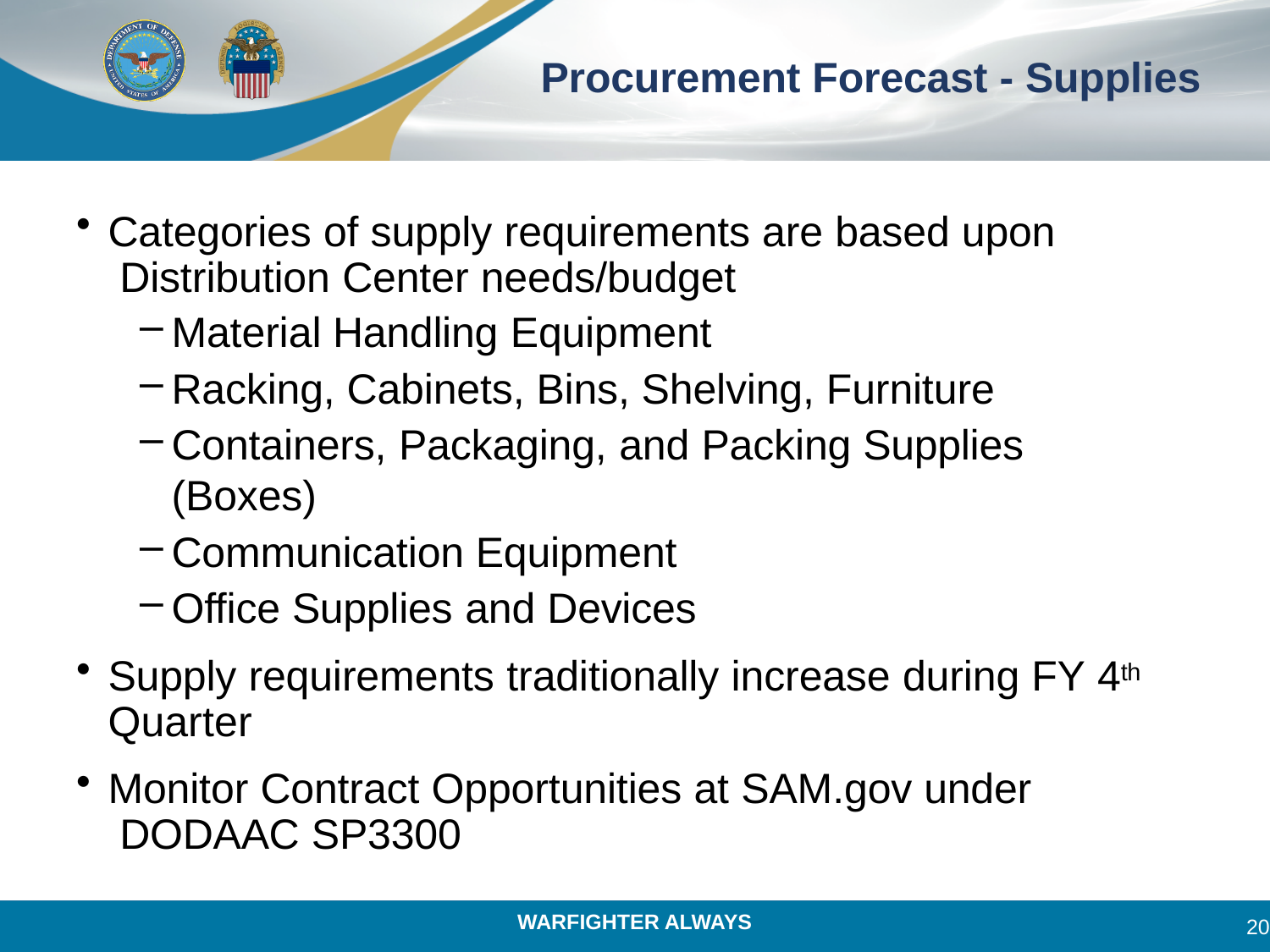

# Procurement Forecast - Supplies
Categories of supply requirements are based upon  Distribution Center needs/budget
Material Handling Equipment
Racking, Cabinets, Bins, Shelving, Furniture
Containers, Packaging, and Packing Supplies (Boxes)
Communication Equipment
Office Supplies and Devices
Supply requirements traditionally increase during FY 4th  Quarter
Monitor Contract Opportunities at SAM.gov under  DODAAC SP3300
20